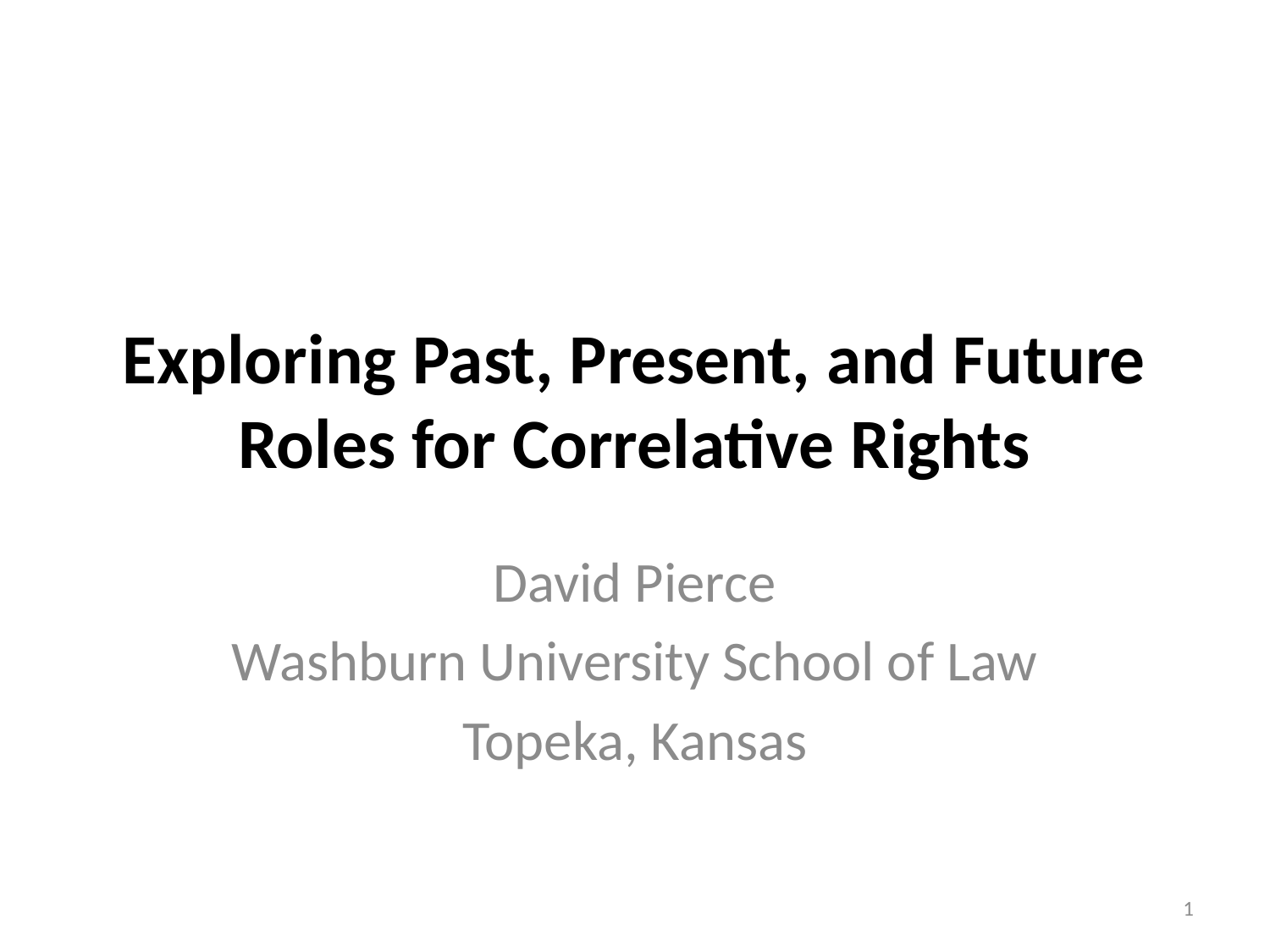

# Exploring Past, Present, and Future Roles for Correlative Rights
David Pierce
Washburn University School of Law
Topeka, Kansas
1